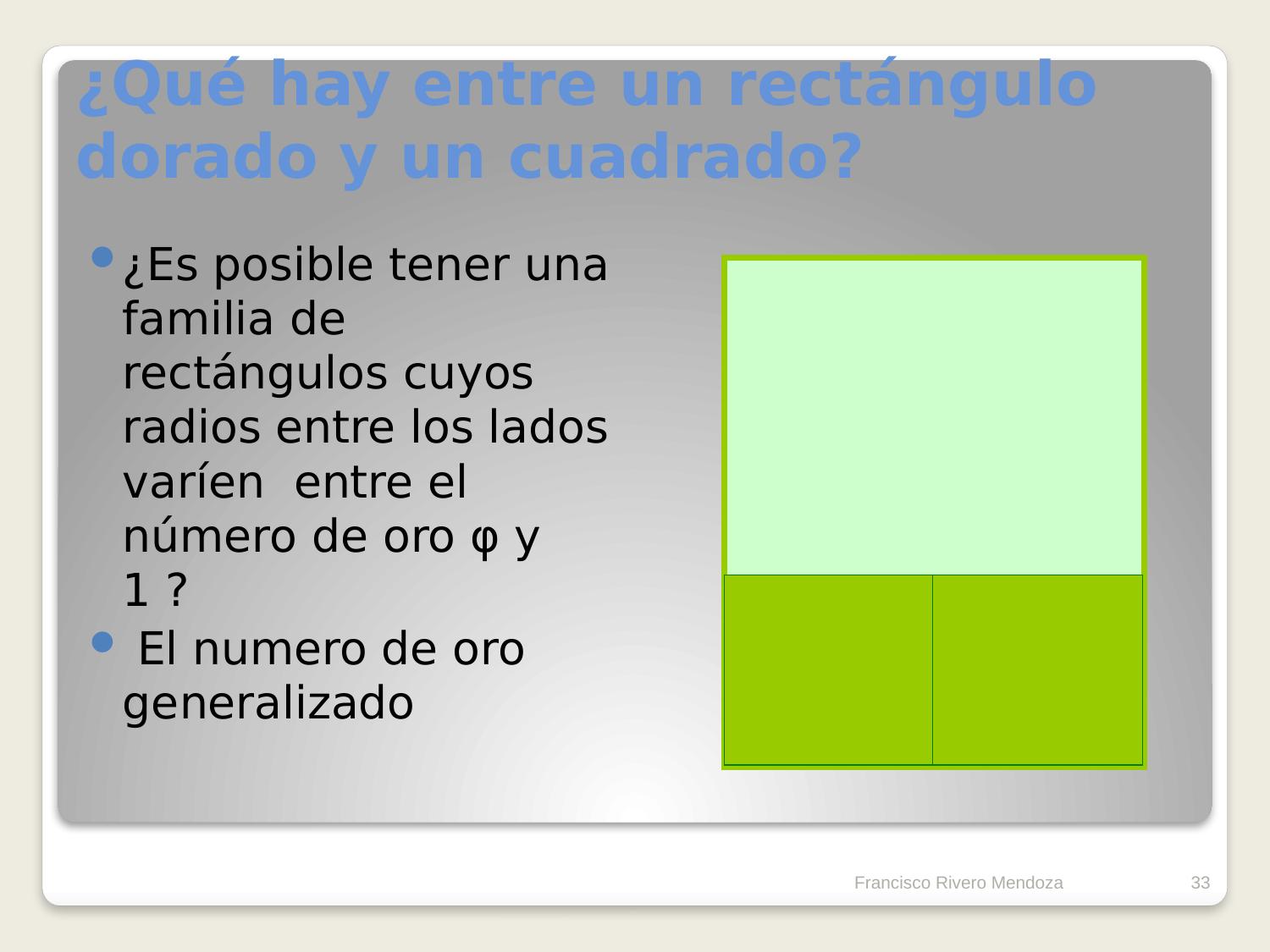

# ¿Qué hay entre un rectángulo dorado y un cuadrado?
¿Es posible tener una familia de rectángulos cuyos radios entre los lados varíen  entre el número de oro φ y 1 ?
 El numero de oro generalizado

Francisco Rivero Mendoza
33